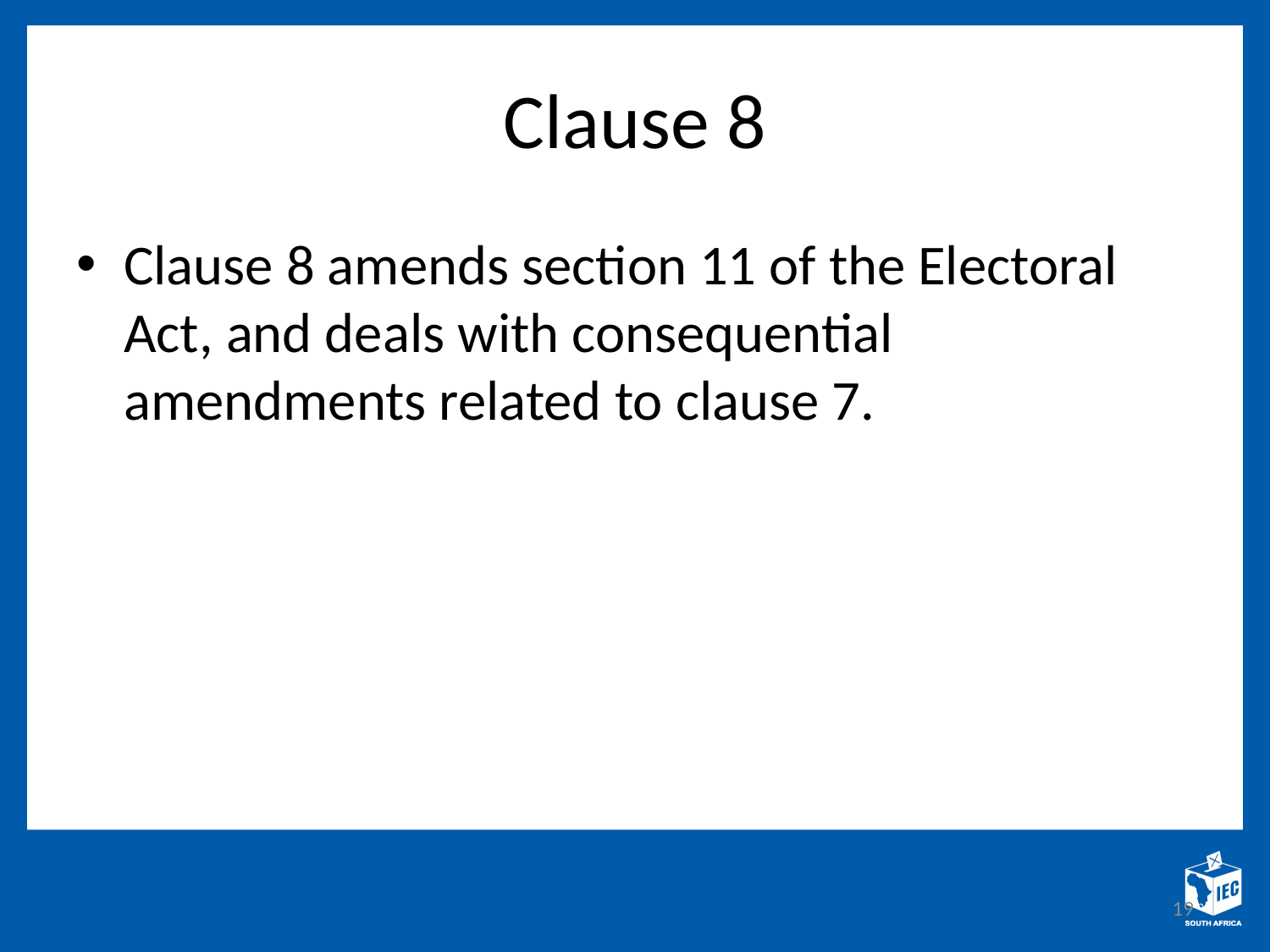

# Clause 8
Clause 8 amends section 11 of the Electoral Act, and deals with consequential amendments related to clause 7.

19